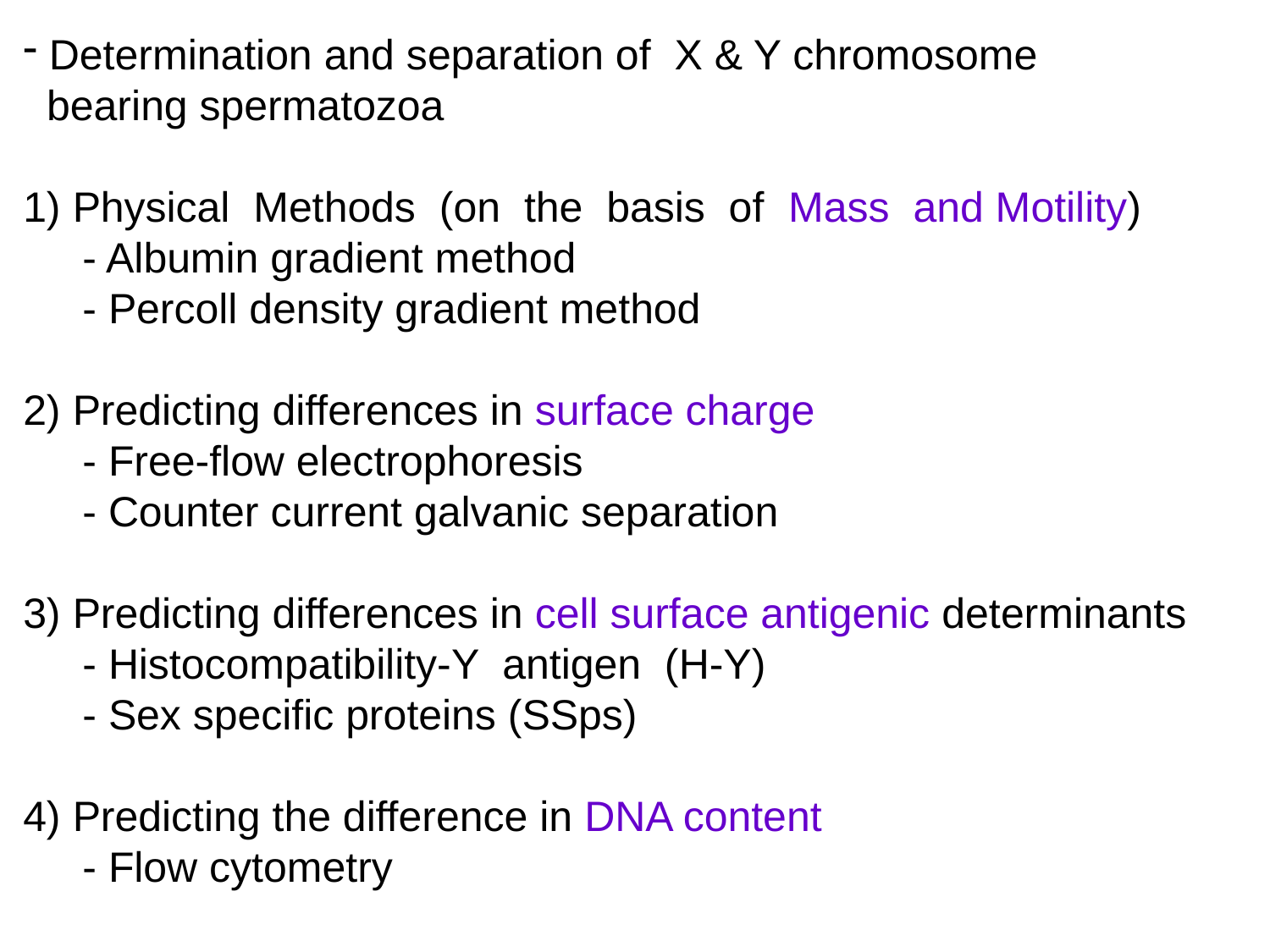

Determination and separation of  X & Y chromosome
  bearing spermatozoa

1) Physical  Methods  (on  the  basis  of  Mass  and Motility)
     - Albumin gradient method
     - Percoll density gradient method

2) Predicting differences in surface charge
     - Free-flow electrophoresis
     - Counter current galvanic separation

3) Predicting differences in cell surface antigenic determinants
     - Histocompatibility-Y  antigen  (H-Y)
     - Sex specific proteins (SSps)

4) Predicting the difference in DNA content
     - Flow cytometry